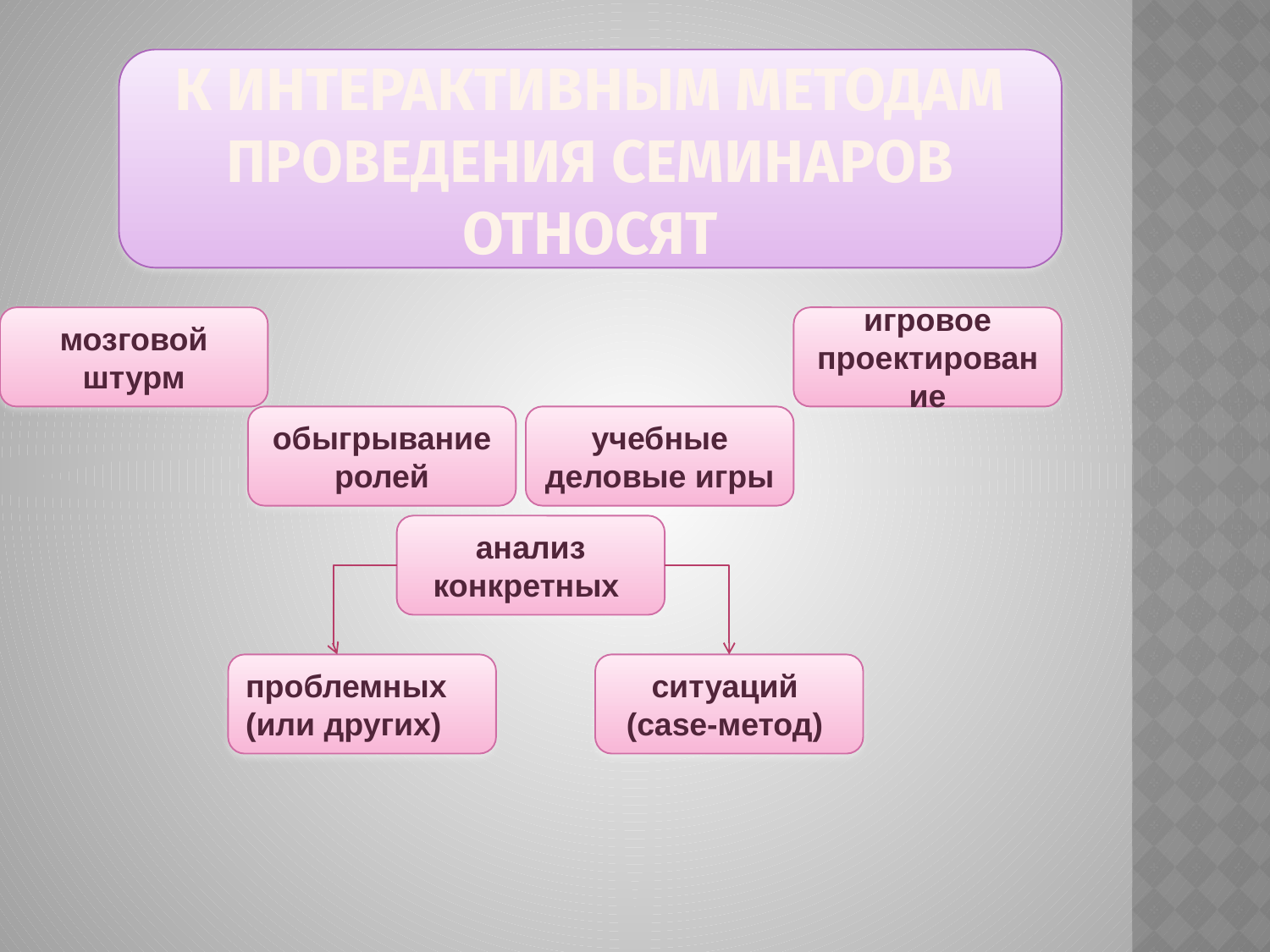

К интерактивным методам проведения семинаров относят
К интерактивным методам проведения семинаров относят
мозговой штурм
игровое проектирование
обыгрывание ролей
учебные деловые игры
анализ конкретных
проблемных (или других)
ситуаций  (case-метод)